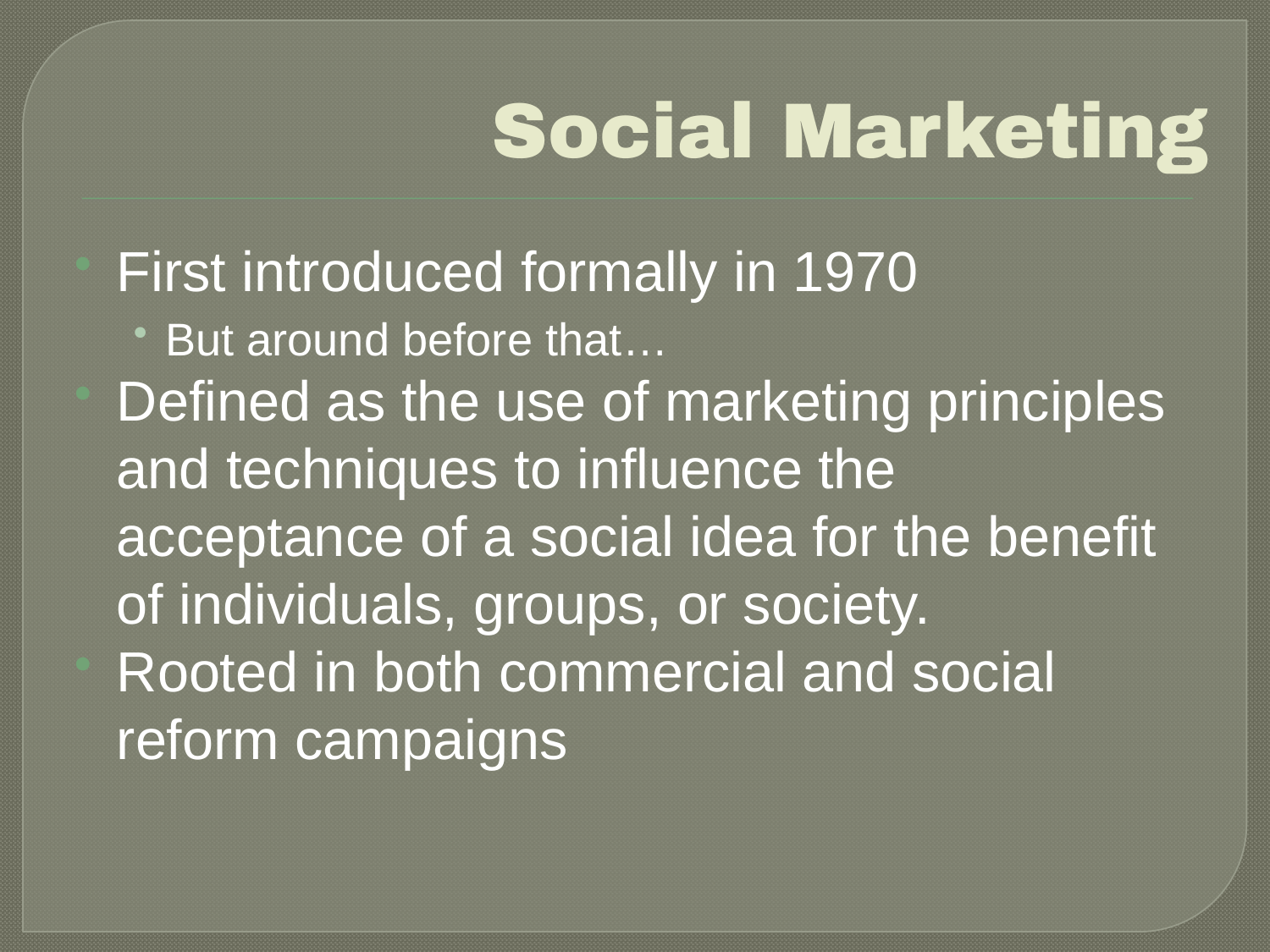

# Social Marketing
First introduced formally in 1970
But around before that…
Defined as the use of marketing principles and techniques to influence the acceptance of a social idea for the benefit of individuals, groups, or society.
Rooted in both commercial and social reform campaigns